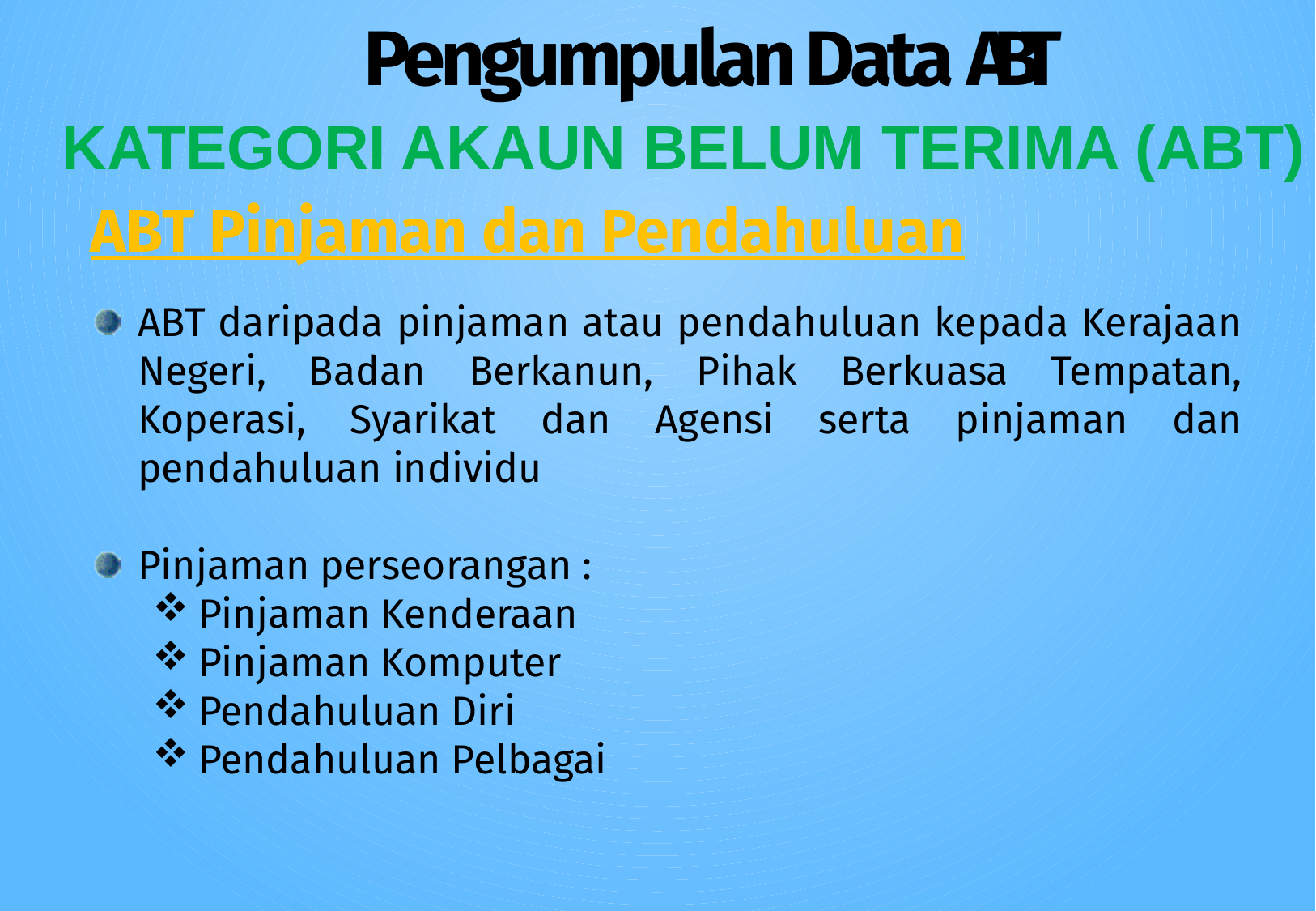

# Pengumpulan Data ABT
KATEGORI AKAUN BELUM TERIMA (ABT)
ABT Pinjaman dan Pendahuluan
ABT daripada pinjaman atau pendahuluan kepada Kerajaan Negeri, Badan Berkanun, Pihak Berkuasa Tempatan, Koperasi, Syarikat dan Agensi serta pinjaman dan pendahuluan individu

Pinjaman perseorangan :
Pinjaman Kenderaan
Pinjaman Komputer
Pendahuluan Diri
Pendahuluan Pelbagai